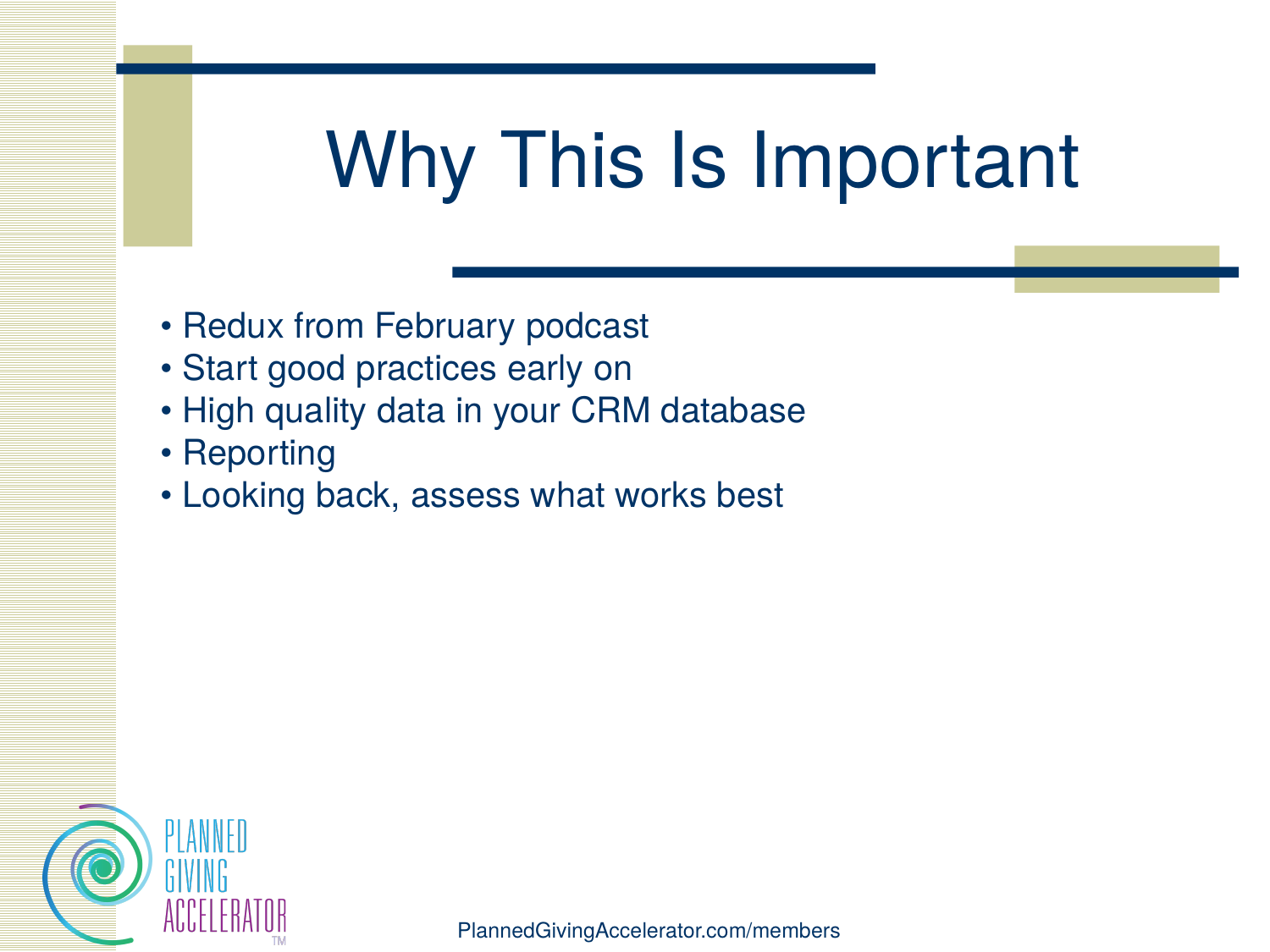

# Why This Is Important
• Redux from February podcast
• Start good practices early on
• High quality data in your CRM database
• Reporting
• Looking back, assess what works best

PlannedGivingAccelerator.com/members